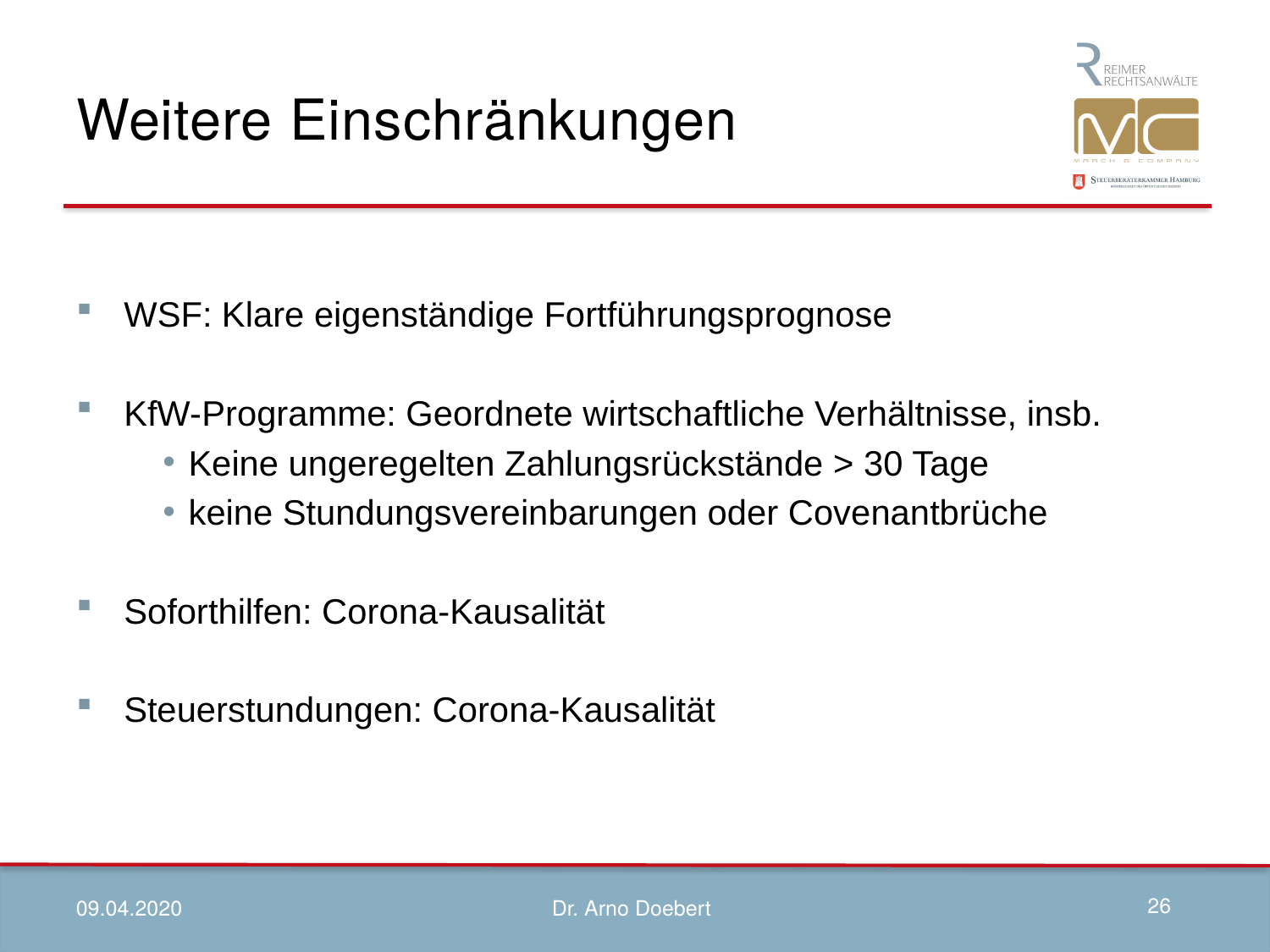

# Weitere Einschränkungen

WSF: Klare eigenständige Fortführungsprognose

KfW-Programme: Geordnete wirtschaftliche Verhältnisse, insb.
Keine ungeregelten Zahlungsrückstände > 30 Tage
keine Stundungsvereinbarungen oder Covenantbrüche

Soforthilfen: Corona-Kausalität

Steuerstundungen: Corona-Kausalität
09.04.2020
26
Dr. Arno Doebert